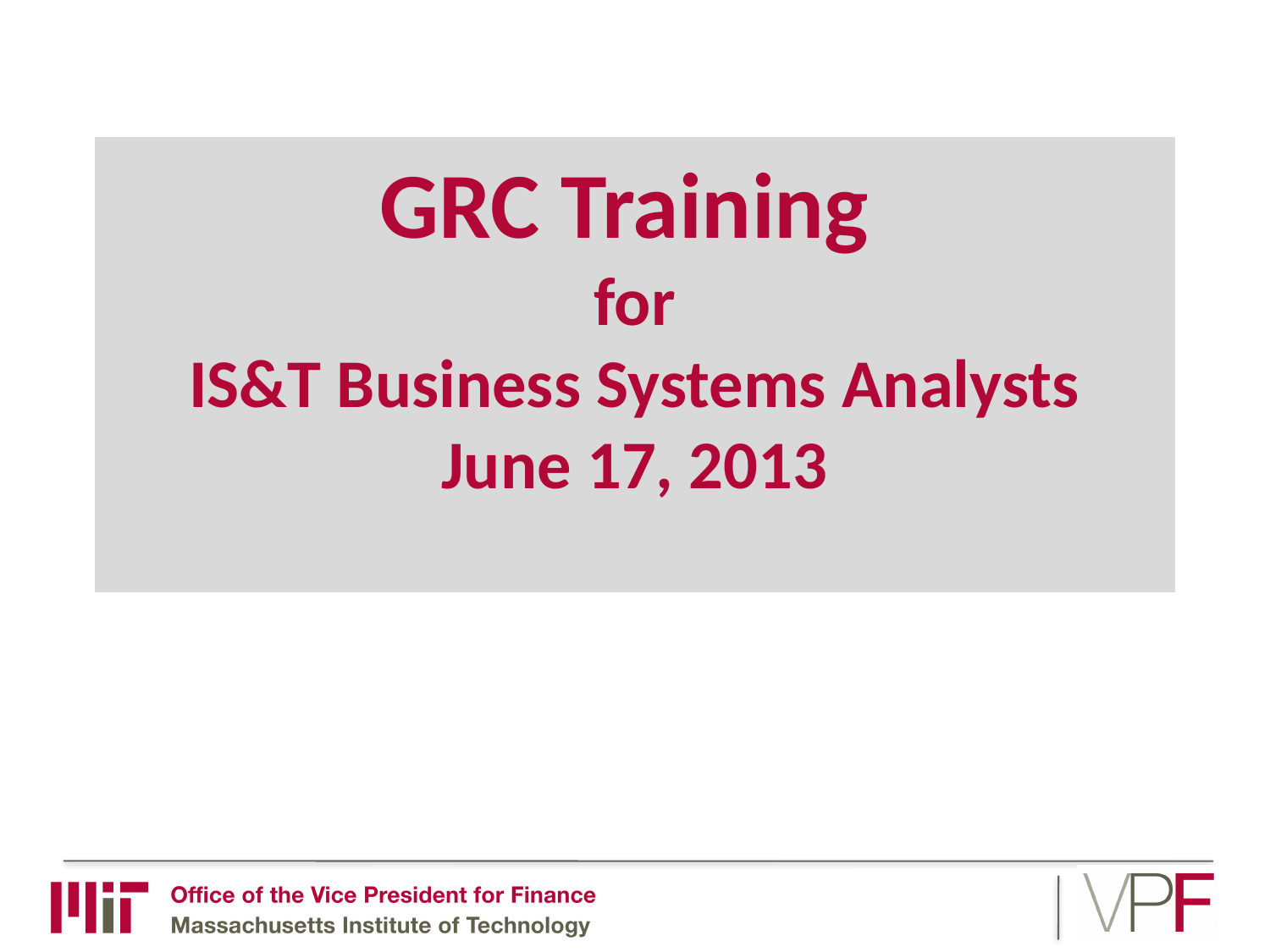

# GRC Training for IS&T Business Systems Analysts June 17, 2013